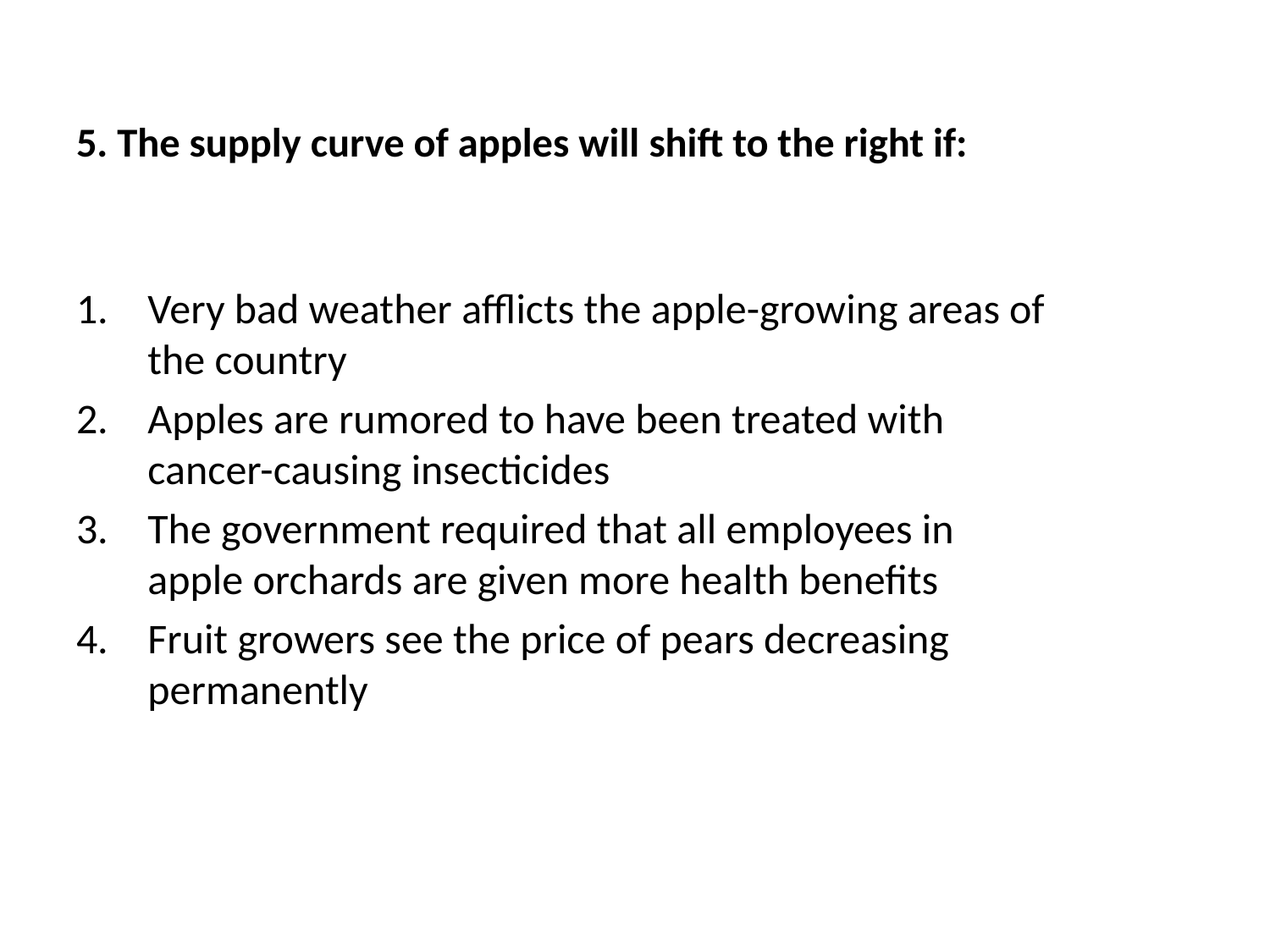

# 5. The supply curve of apples will shift to the right if:
Very bad weather afflicts the apple-growing areas of the country
Apples are rumored to have been treated with cancer-causing insecticides
The government required that all employees in apple orchards are given more health benefits
Fruit growers see the price of pears decreasing permanently